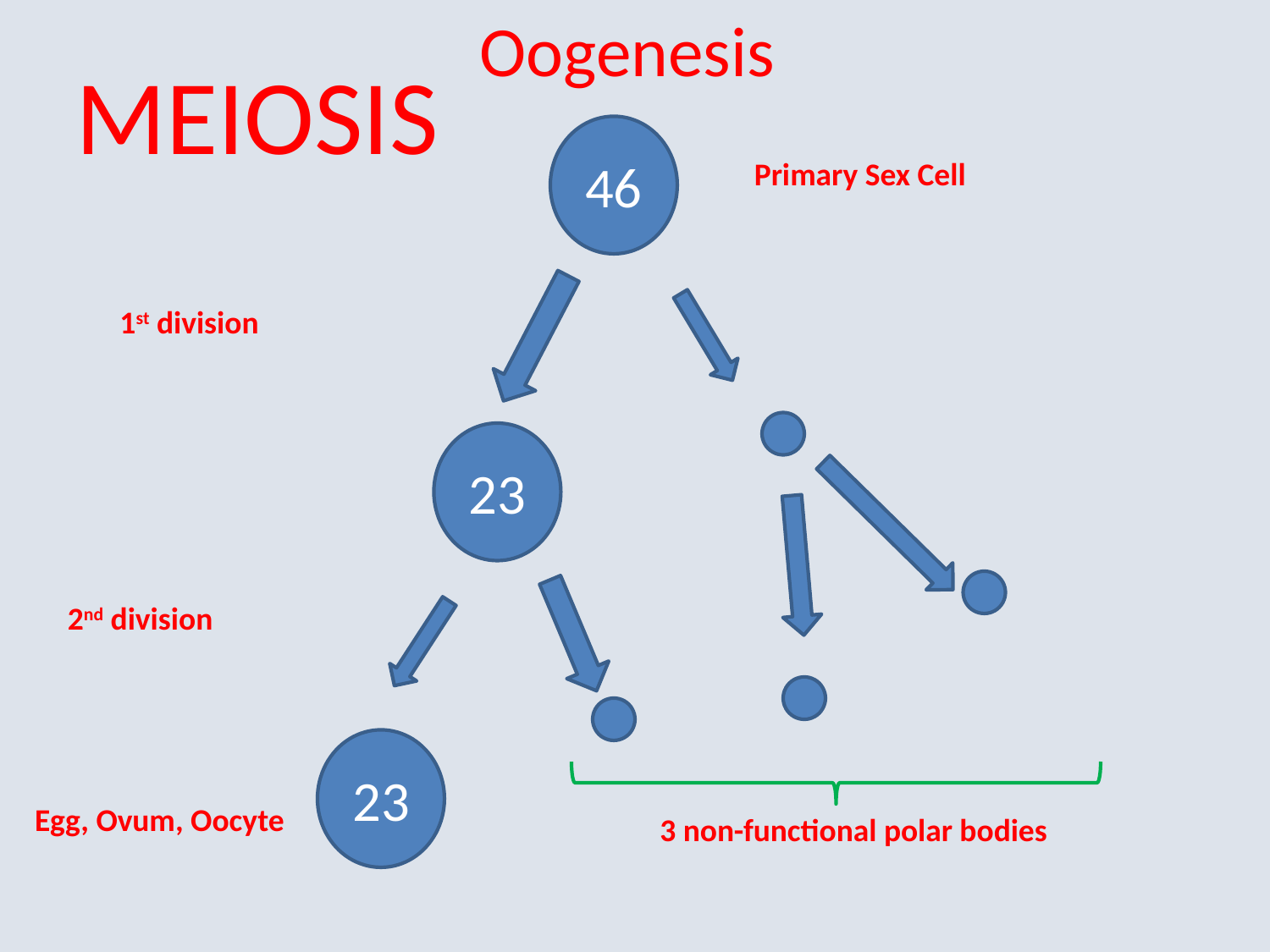

Oogenesis
MEIOSIS
46
Primary Sex Cell

1st division

23

2nd division

23
Egg, Ovum, Oocyte
3 non-functional polar bodies